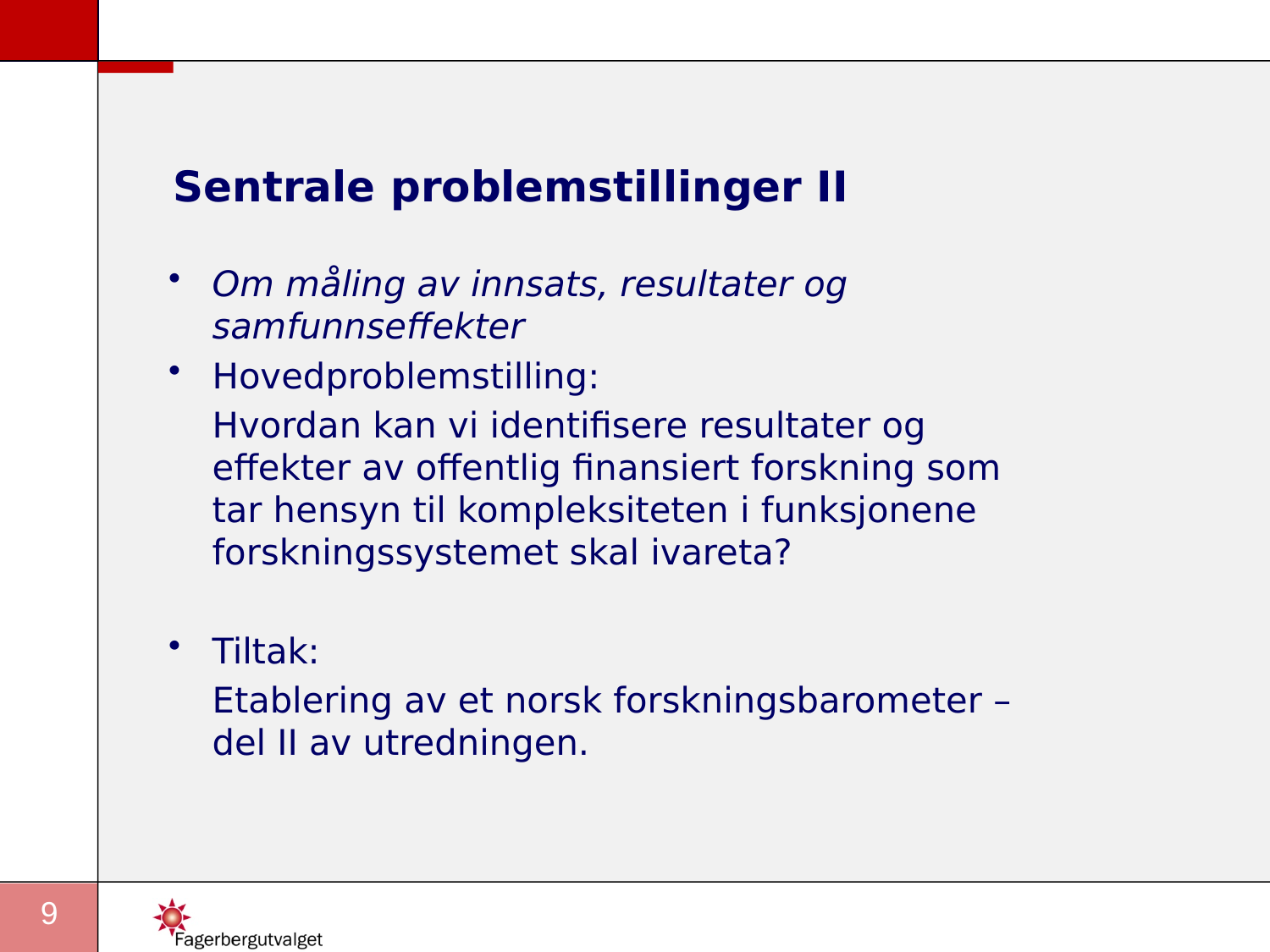

# Sentrale problemstillinger II
Om måling av innsats, resultater og samfunnseffekter
Hovedproblemstilling:
	Hvordan kan vi identifisere resultater og effekter av offentlig finansiert forskning som tar hensyn til kompleksiteten i funksjonene forskningssystemet skal ivareta?

Tiltak:
	Etablering av et norsk forskningsbarometer – del II av utredningen.